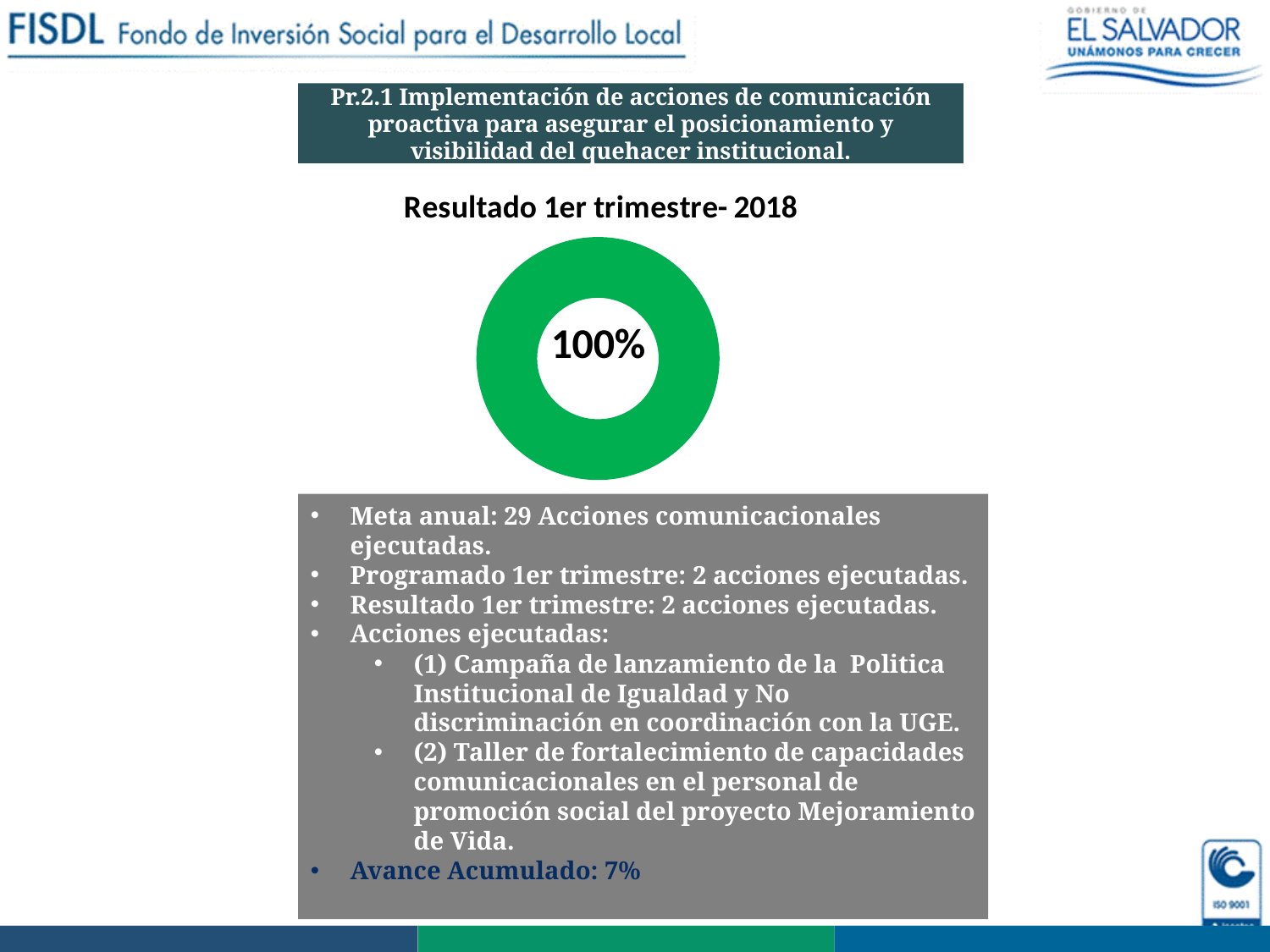

Pr.2.1 Implementación de acciones de comunicación proactiva para asegurar el posicionamiento y visibilidad del quehacer institucional.

### Chart: Resultado 1er trimestre- 2018

| Category |  |
|---|---|
Meta anual: 29 Acciones comunicacionales ejecutadas.
Programado 1er trimestre: 2 acciones ejecutadas.
Resultado 1er trimestre: 2 acciones ejecutadas.
Acciones ejecutadas:
(1) Campaña de lanzamiento de la  Politica Institucional de Igualdad y No discriminación en coordinación con la UGE.
(2) Taller de fortalecimiento de capacidades comunicacionales en el personal de promoción social del proyecto Mejoramiento de Vida.
Avance Acumulado: 7%